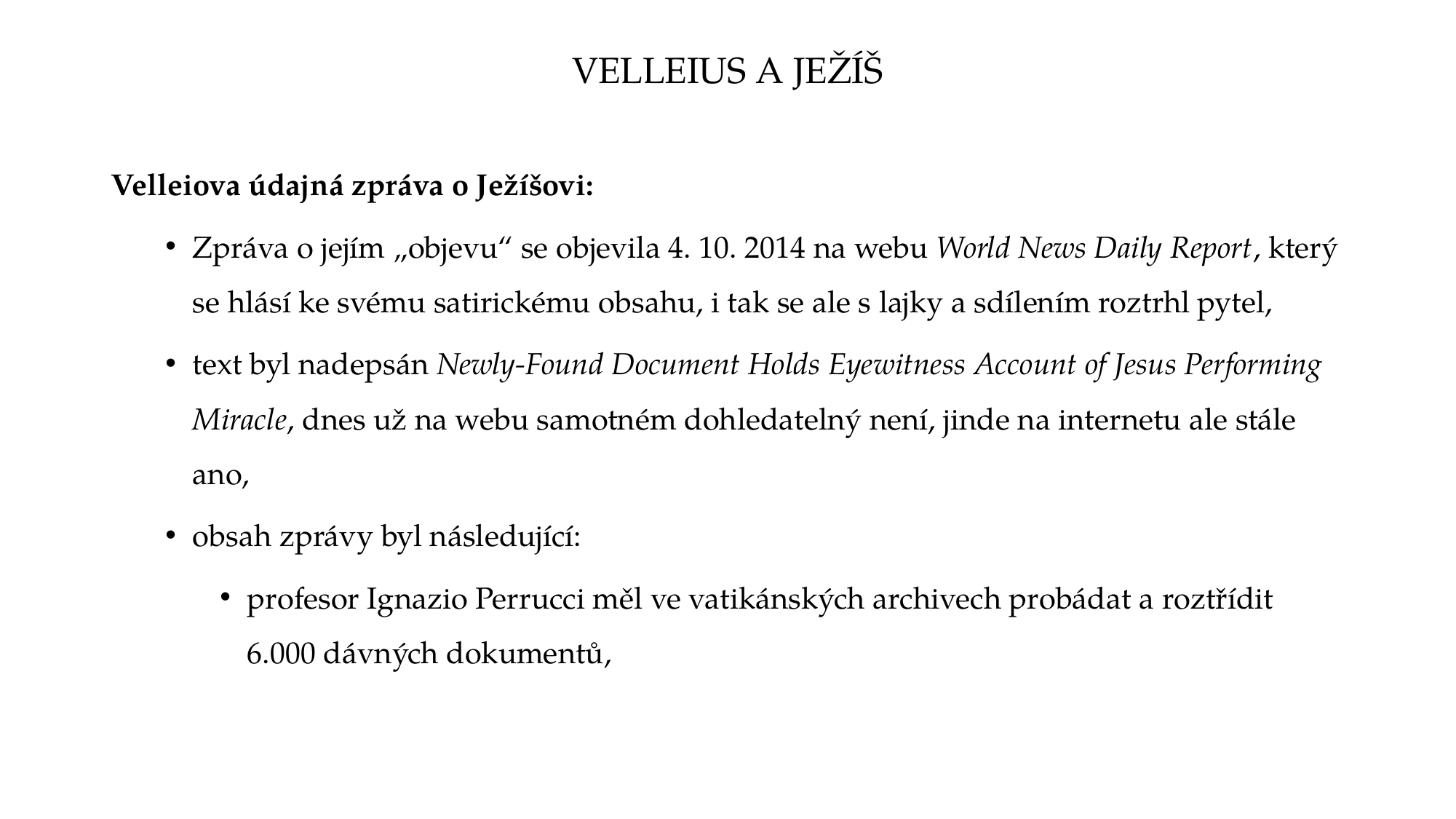

# Velleius a Ježíš
Velleiova údajná zpráva o Ježíšovi:
Zpráva o jejím „objevu“ se objevila 4. 10. 2014 na webu World News Daily Report, který se hlásí ke svému satirickému obsahu, i tak se ale s lajky a sdílením roztrhl pytel,
text byl nadepsán Newly-Found Document Holds Eyewitness Account of Jesus Performing Miracle, dnes už na webu samotném dohledatelný není, jinde na internetu ale stále ano,
obsah zprávy byl následující:
profesor Ignazio Perrucci měl ve vatikánských archivech probádat a roztřídit 6.000 dávných dokumentů,